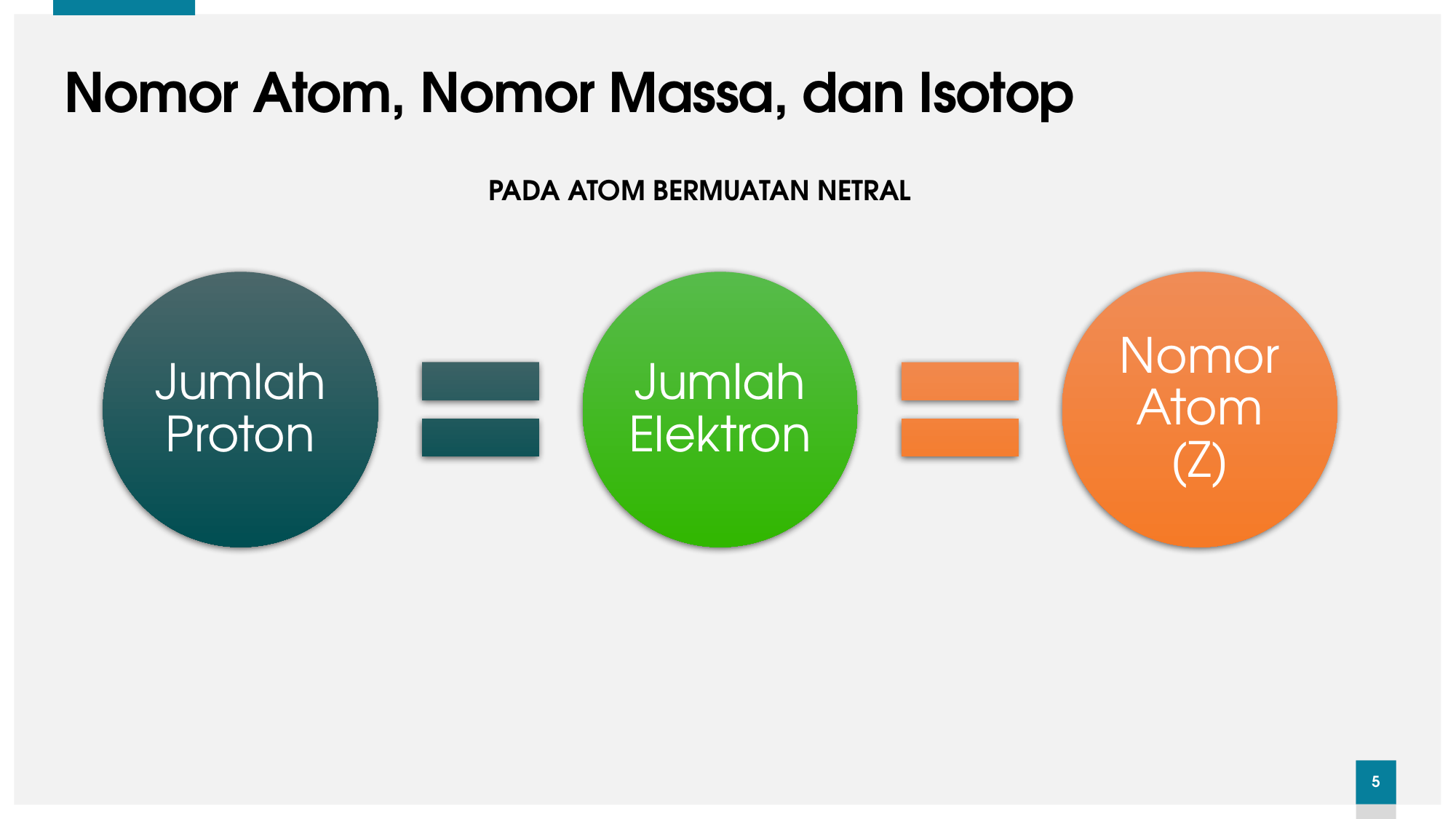

Jumlah Proton

Jumlah Elektron

Nomor Atom (Z)
# Nomor Atom, Nomor Massa, dan Isotop
PADA ATOM BERMUATAN NETRAL